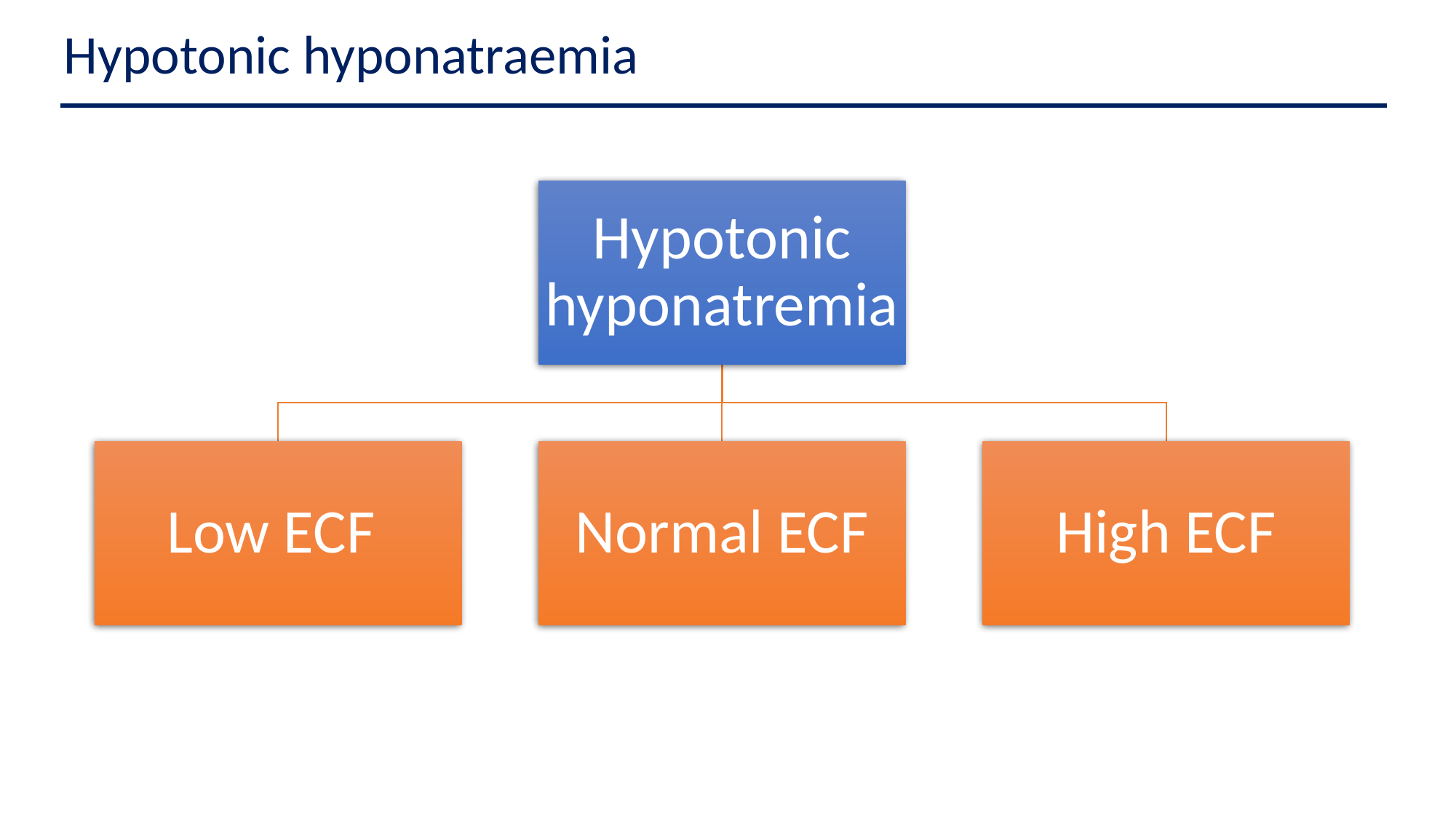

Hypotonic hyponatraemia
Hypotonic hyponatremia
Low ECF
Normal ECF
High ECF